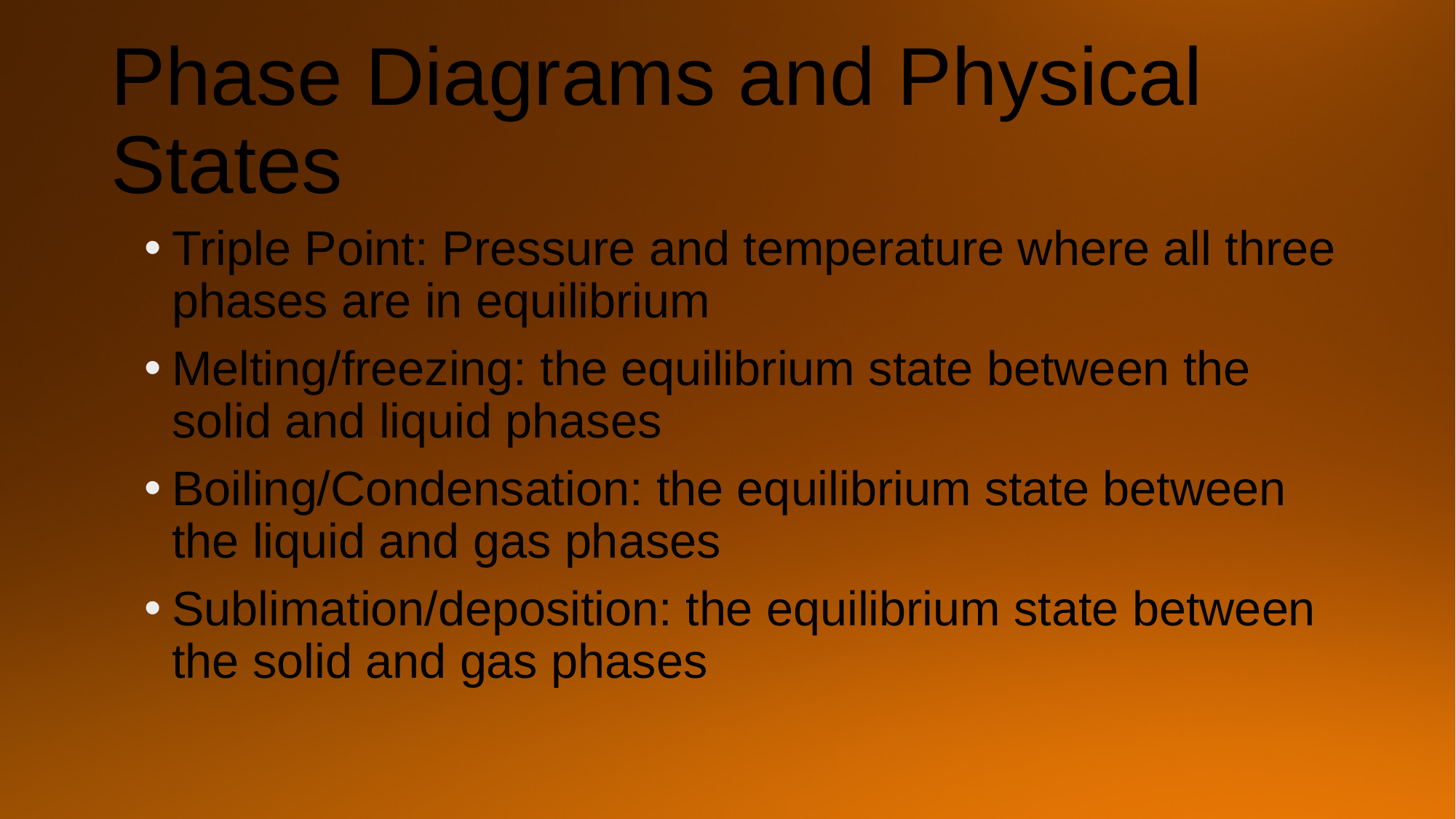

# Phase Diagrams and Physical States
Triple Point: Pressure and temperature where all three phases are in equilibrium
Melting/freezing: the equilibrium state between the solid and liquid phases
Boiling/Condensation: the equilibrium state between the liquid and gas phases
Sublimation/deposition: the equilibrium state between the solid and gas phases